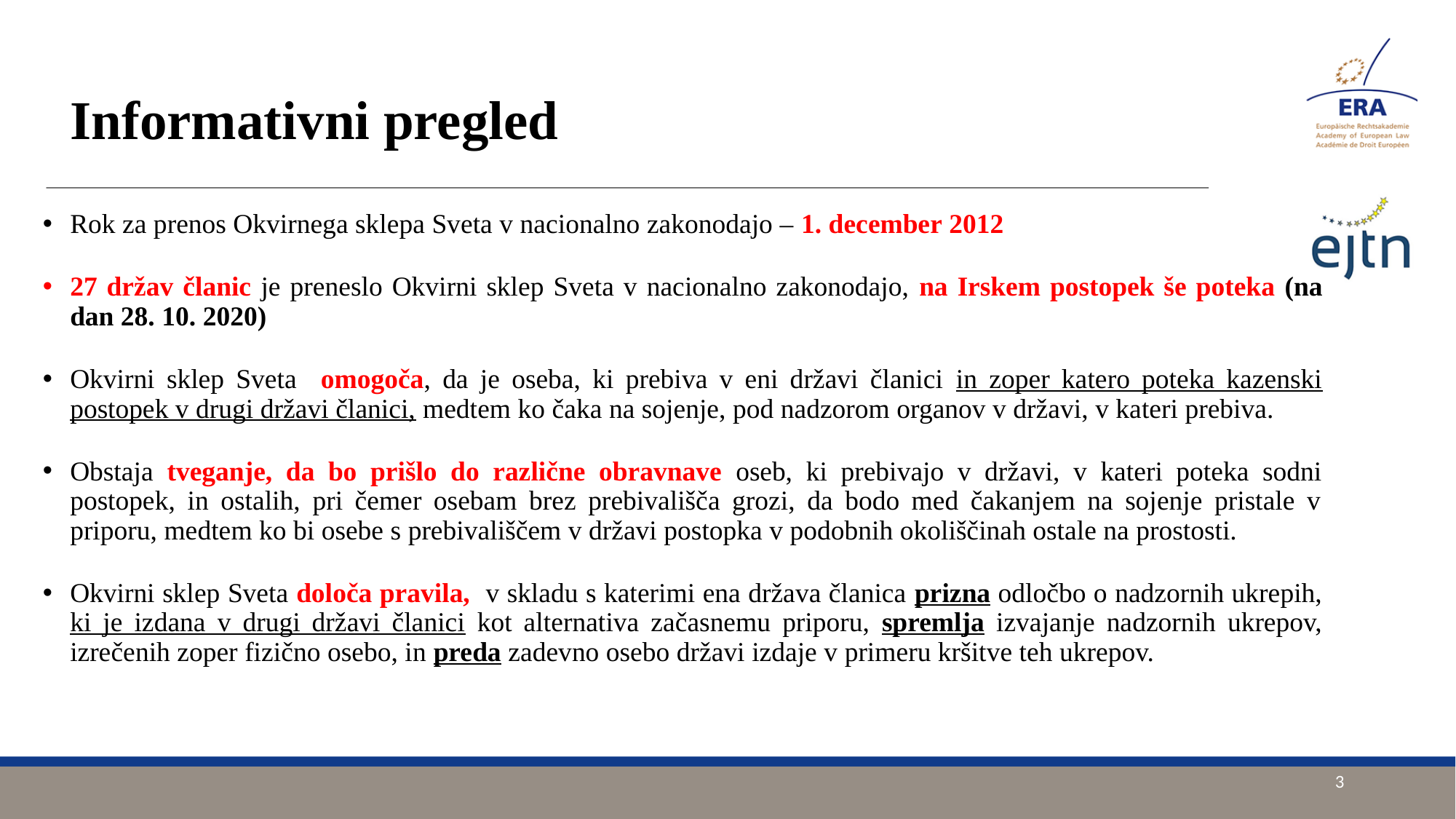

# Informativni pregled
Rok za prenos Okvirnega sklepa Sveta v nacionalno zakonodajo – 1. december 2012
27 držav članic je preneslo Okvirni sklep Sveta v nacionalno zakonodajo, na Irskem postopek še poteka (na dan 28. 10. 2020)
Okvirni sklep Sveta  omogoča, da je oseba, ki prebiva v eni državi članici in zoper katero poteka kazenski postopek v drugi državi članici, medtem ko čaka na sojenje, pod nadzorom organov v državi, v kateri prebiva.
Obstaja tveganje, da bo prišlo do različne obravnave oseb, ki prebivajo v državi, v kateri poteka sodni postopek, in ostalih, pri čemer osebam brez prebivališča grozi, da bodo med čakanjem na sojenje pristale v priporu, medtem ko bi osebe s prebivališčem v državi postopka v podobnih okoliščinah ostale na prostosti.
Okvirni sklep Sveta določa pravila,  v skladu s katerimi ena država članica prizna odločbo o nadzornih ukrepih, ki je izdana v drugi državi članici kot alternativa začasnemu priporu, spremlja izvajanje nadzornih ukrepov, izrečenih zoper fizično osebo, in preda zadevno osebo državi izdaje v primeru kršitve teh ukrepov.
3